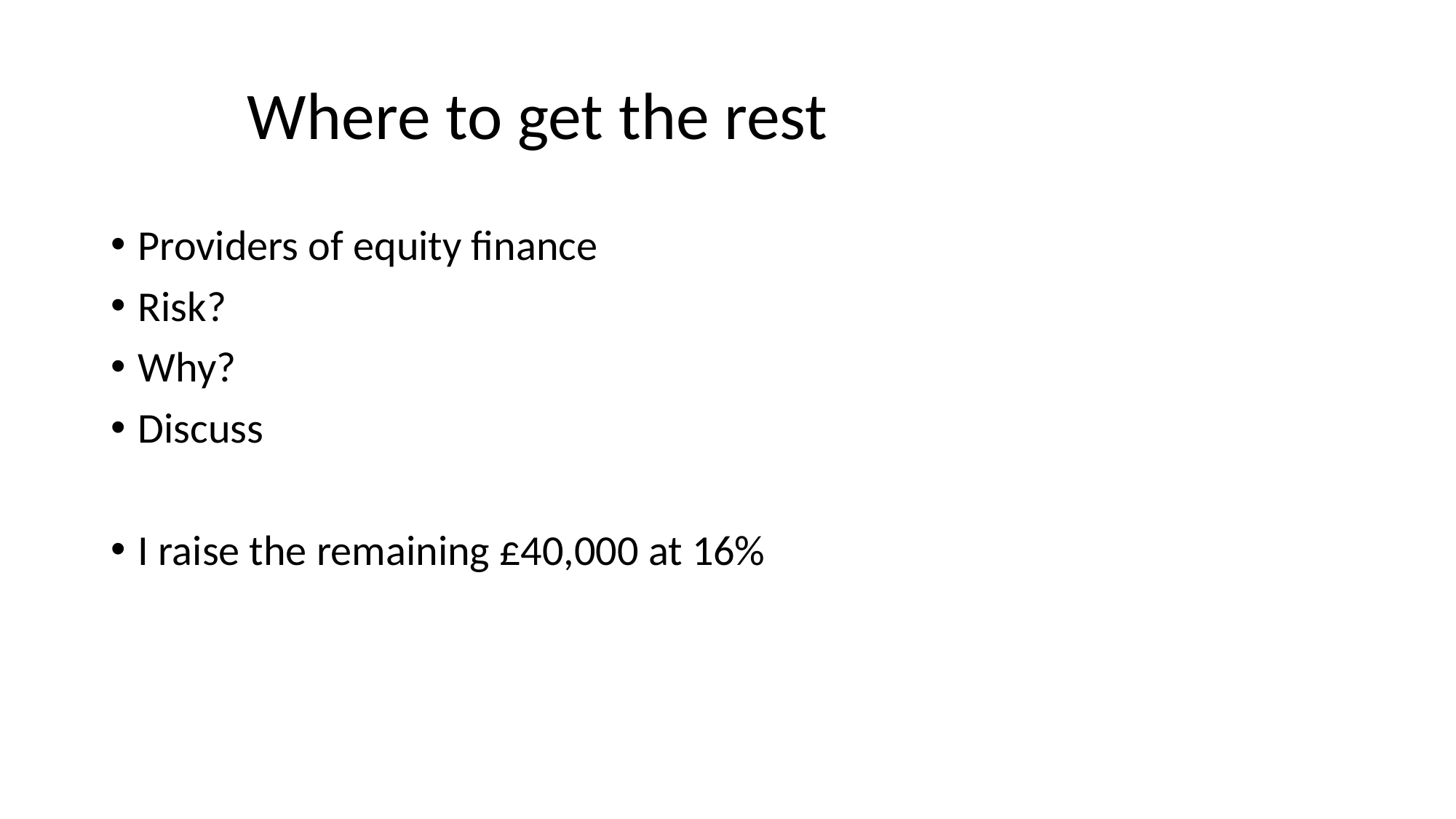

# Where to get the rest
Providers of equity finance
Risk?
Why?
Discuss

I raise the remaining £40,000 at 16%